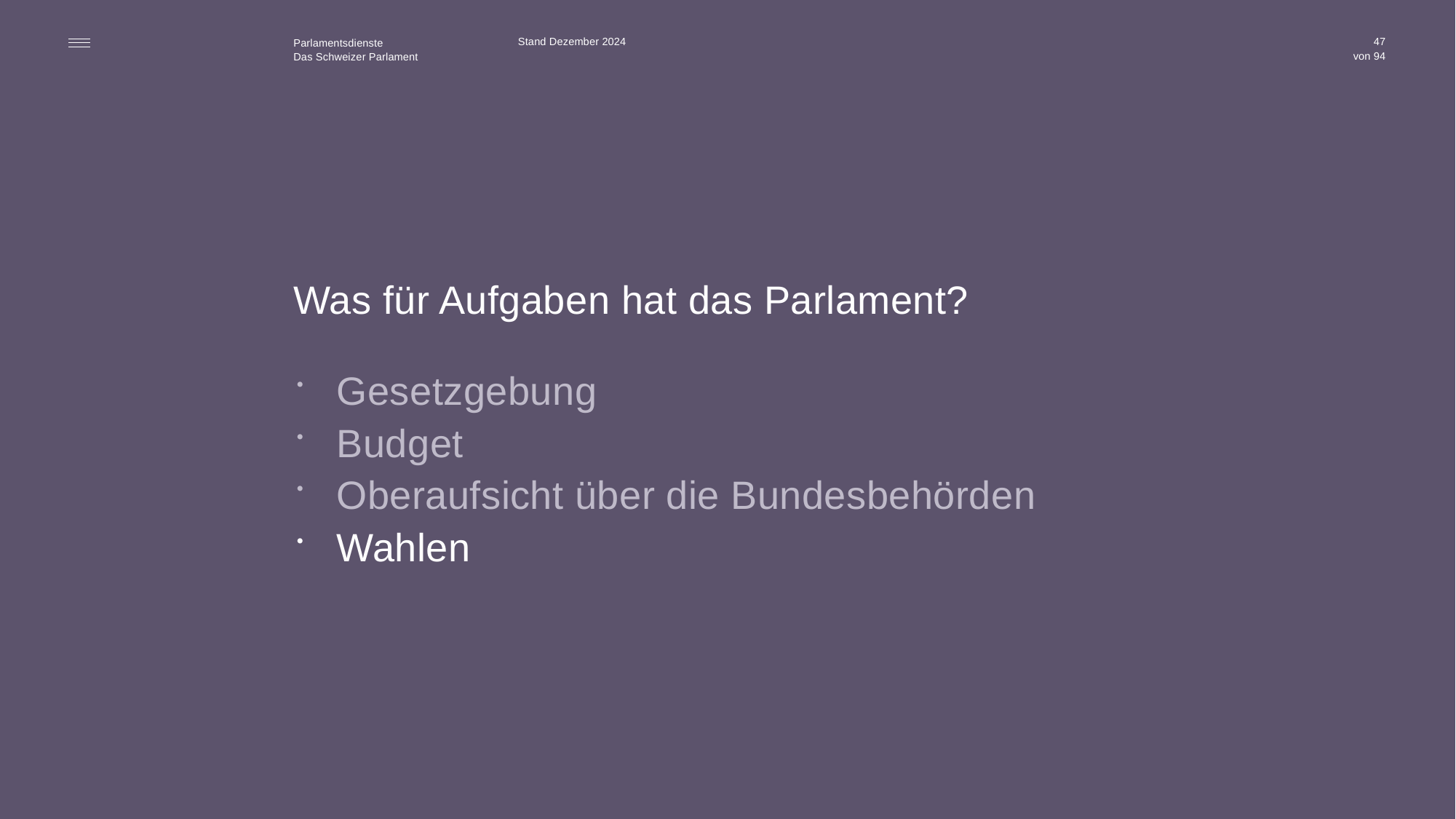

Stand Dezember 2024
47
# Was für Aufgaben hat das Parlament?

Gesetzgebung
Budget
Oberaufsicht über die Bundesbehörden
Wahlen